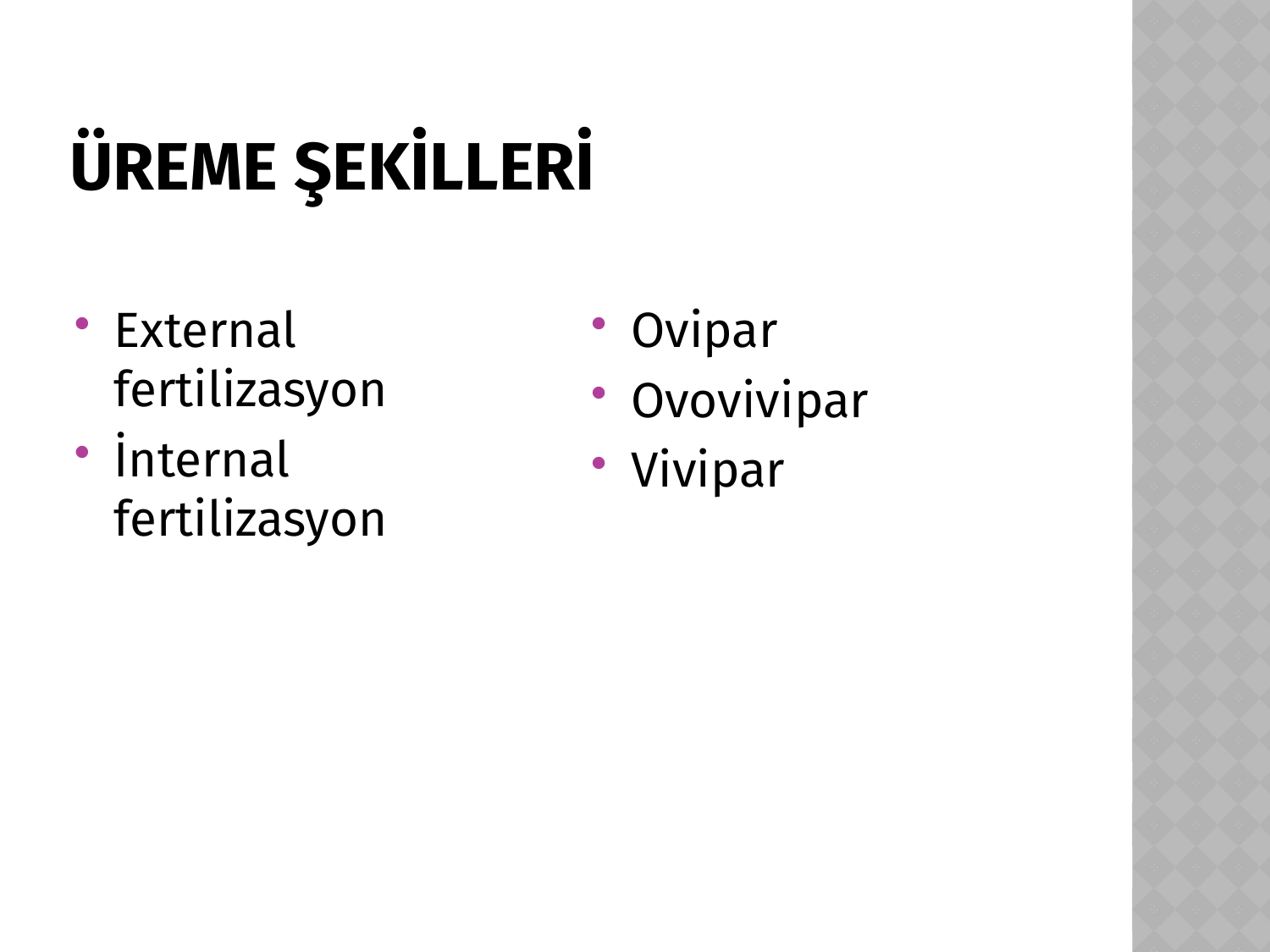

# Üreme şekİllerİ

External fertilizasyon
İnternal fertilizasyon

Ovipar
Ovovivipar
Vivipar